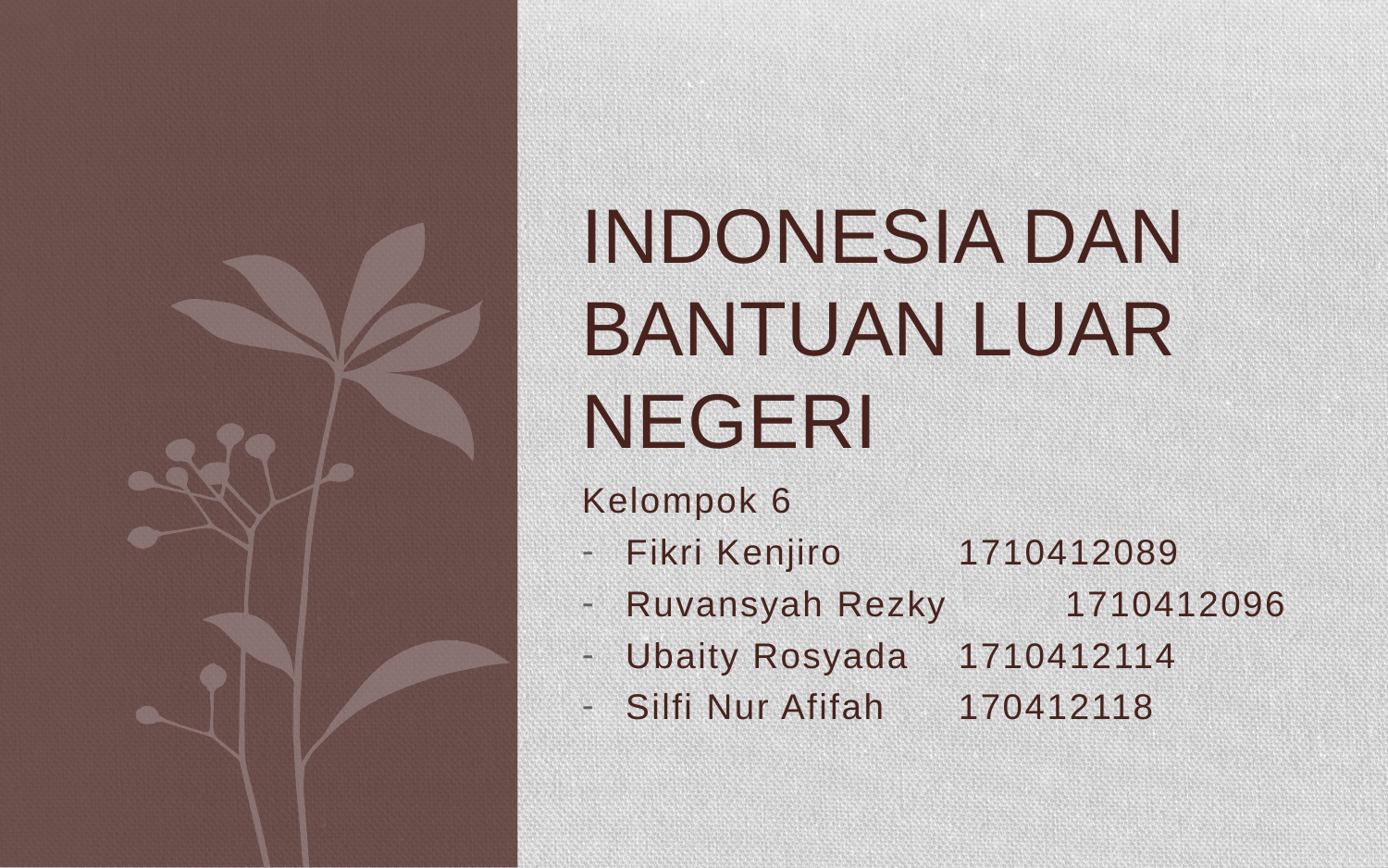

# Indonesia dan bantuan luar negeri
Kelompok 6
Fikri Kenjiro		 1710412089
Ruvansyah Rezky 	 1710412096
Ubaity Rosyada	 1710412114
Silfi Nur Afifah 	 170412118